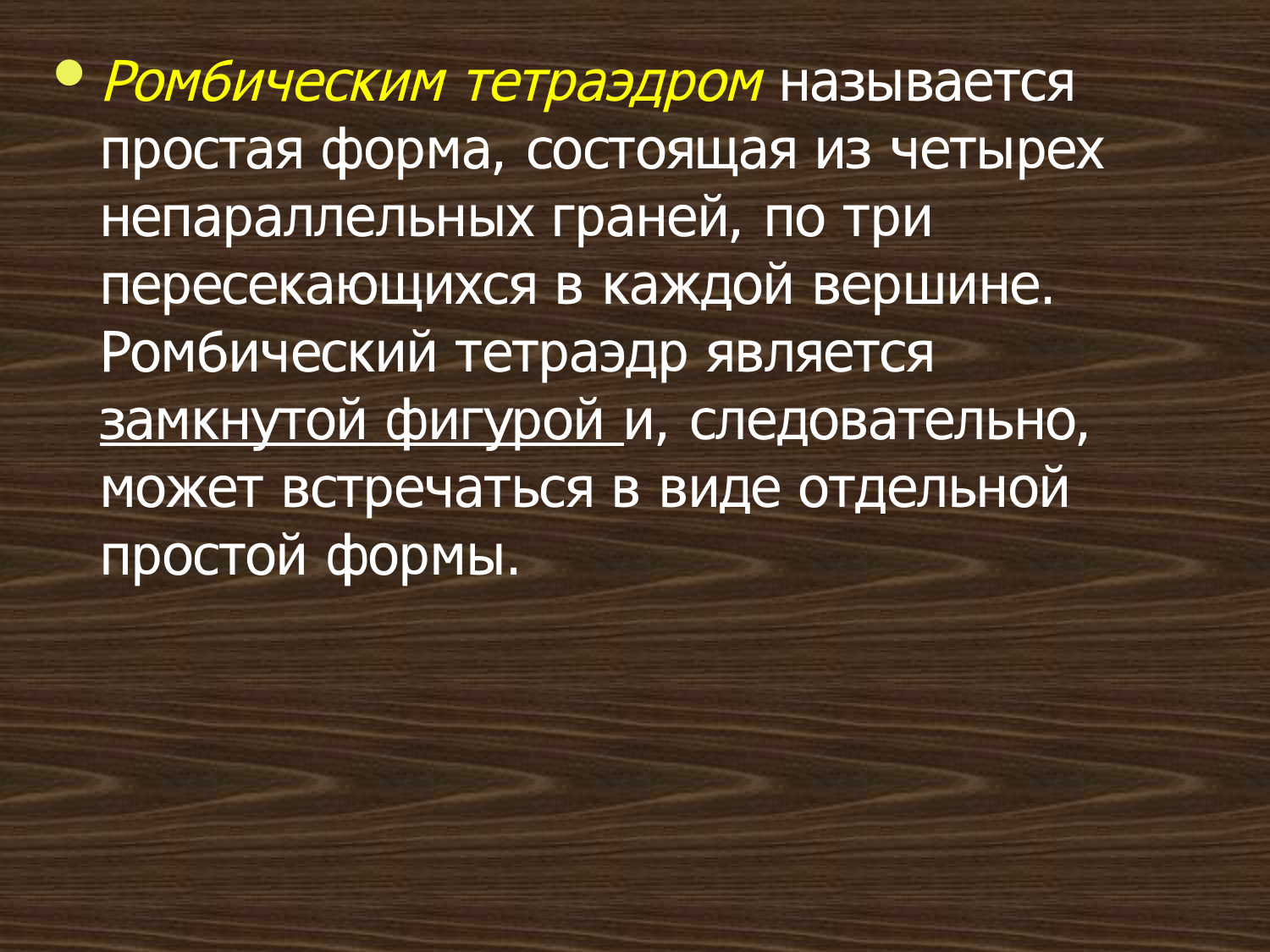

# Ромбическим тетраэдром называется простая форма, состоящая из четырех непараллельных граней, по три пересекающихся в каждой вершине. Ромбический тетраэдр является замкнутой фигурой и, следовательно, может встречаться в виде отдельной простой формы.